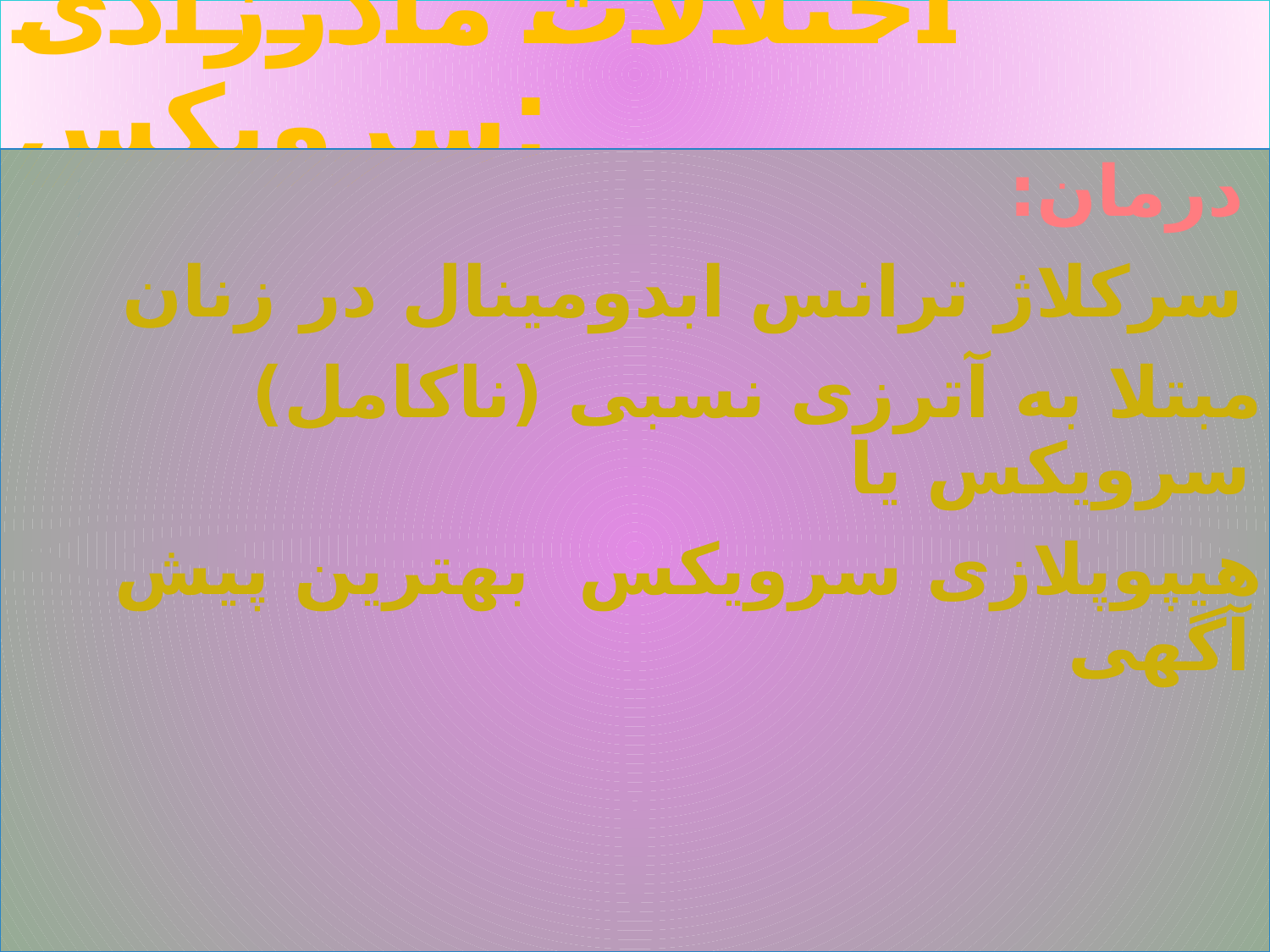

# اختلالات مادرزادی سرویکس:
درمان:
سرکلاژ ترانس ابدومینال در زنان
مبتلا به آترزی نسبی (ناکامل) سرویکس یا
هیپوپلازی سرویکس  بهترین پیش آگهی